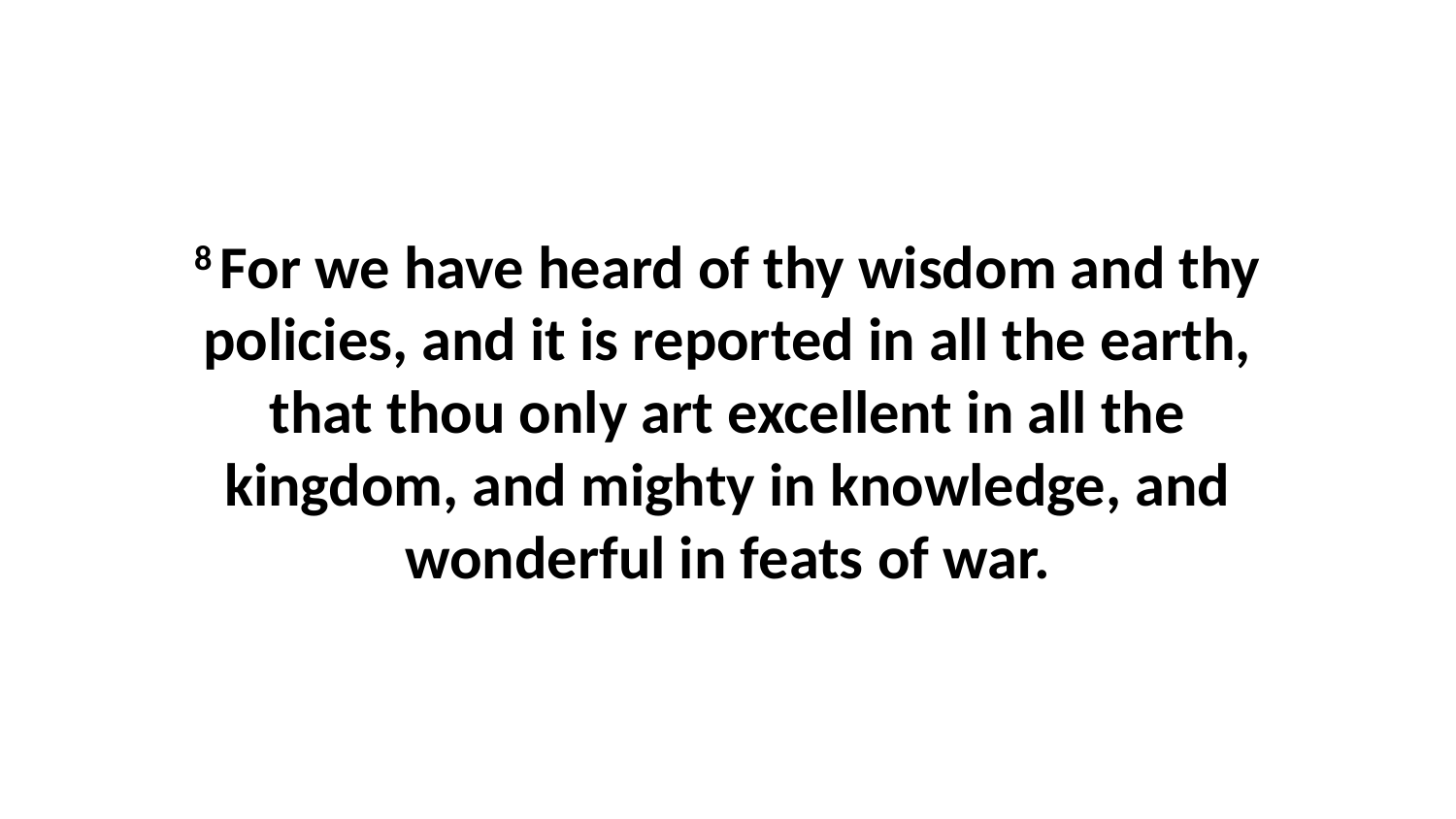

8 For we have heard of thy wisdom and thy policies, and it is reported in all the earth, that thou only art excellent in all the kingdom, and mighty in knowledge, and wonderful in feats of war.